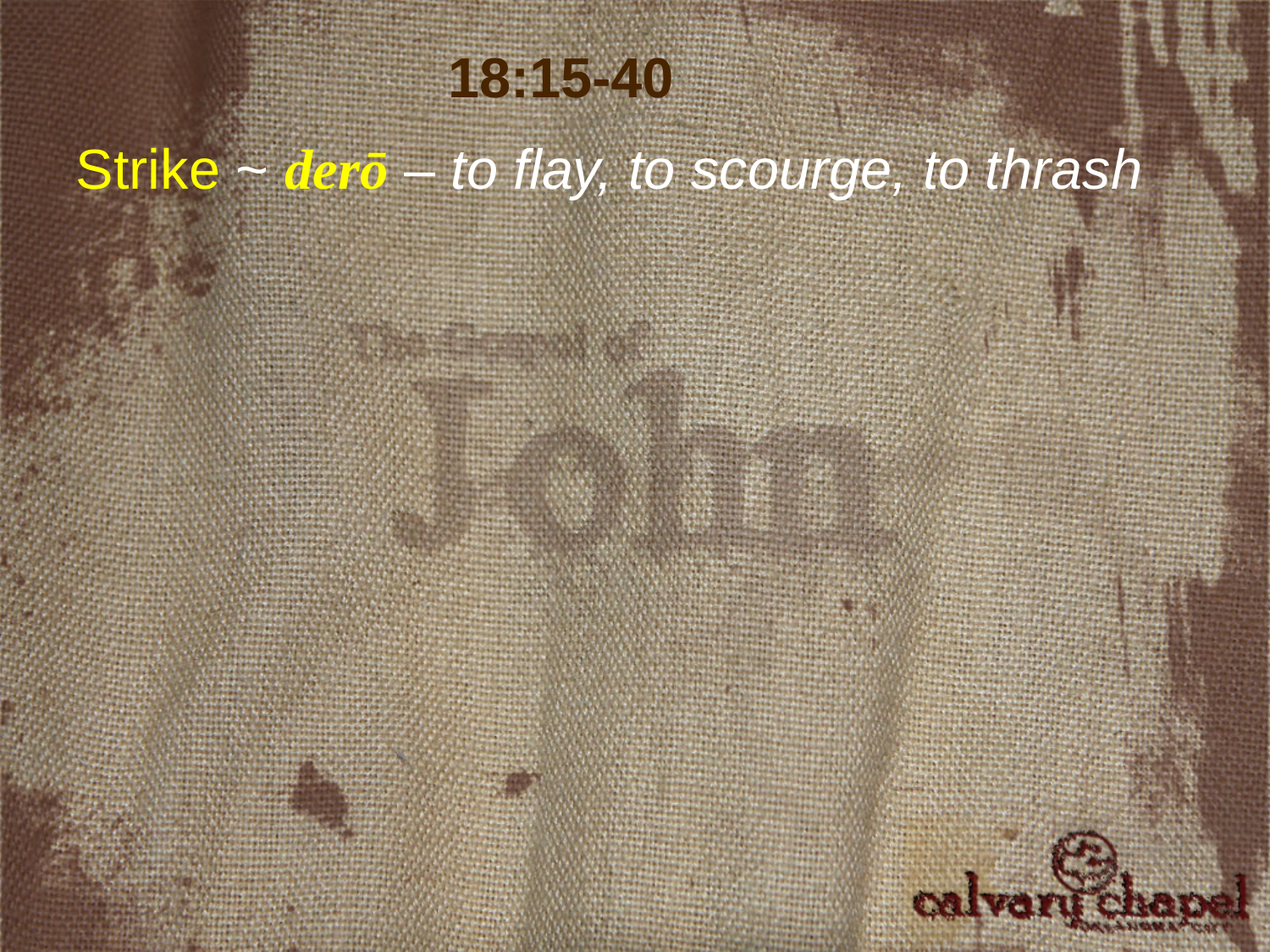

18:15-40
Strike ~ derō – to flay, to scourge, to thrash